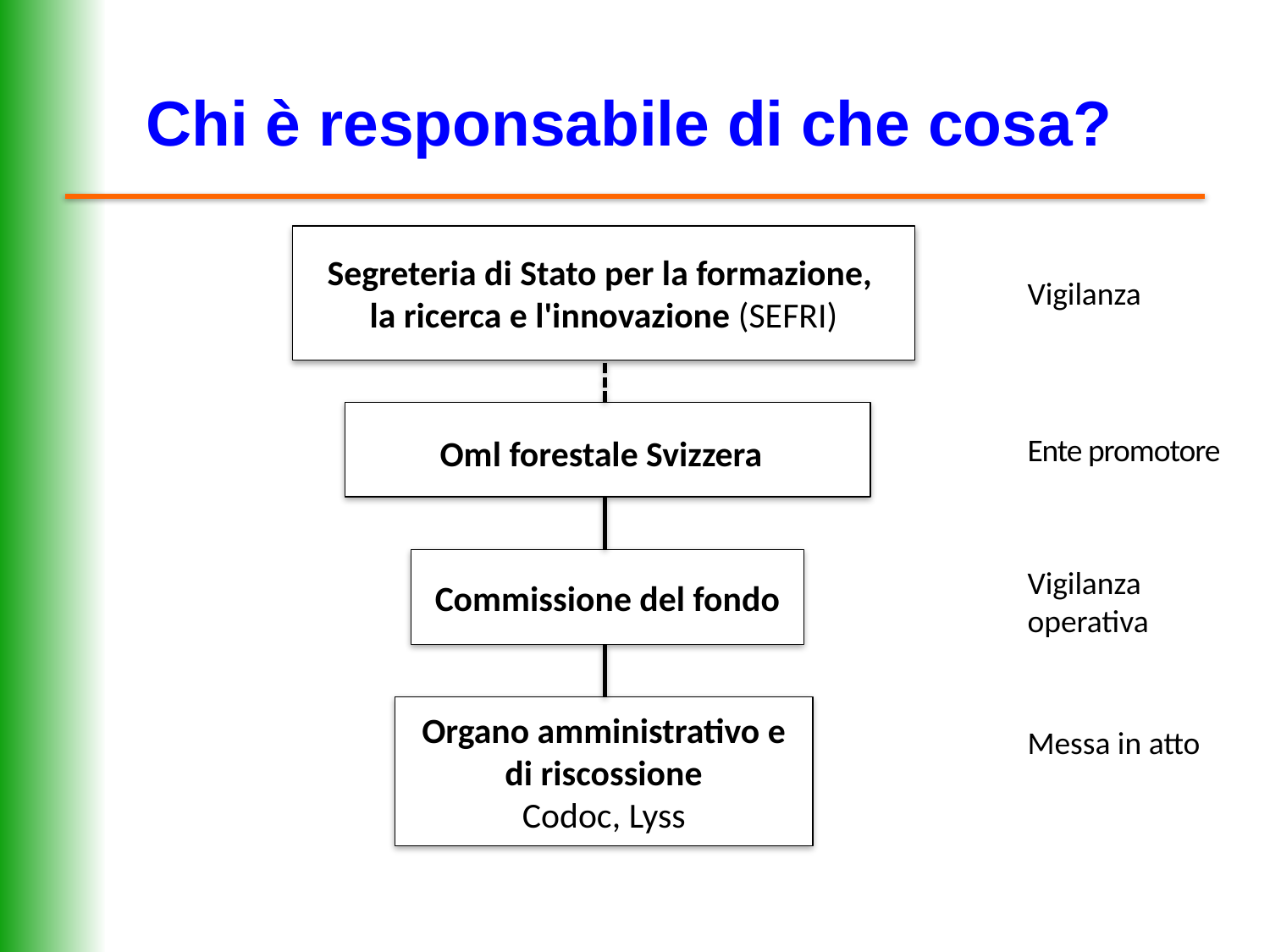

Chi è responsabile di che cosa?
Segreteria di Stato per la formazione,
la ricerca e l'innovazione (SEFRI)
Vigilanza
Oml forestale Svizzera)
Ente promotore
Commissione del fondo
Vigilanza operativa
Organo amministrativo e di riscossione
Codoc, Lyss
Messa in atto